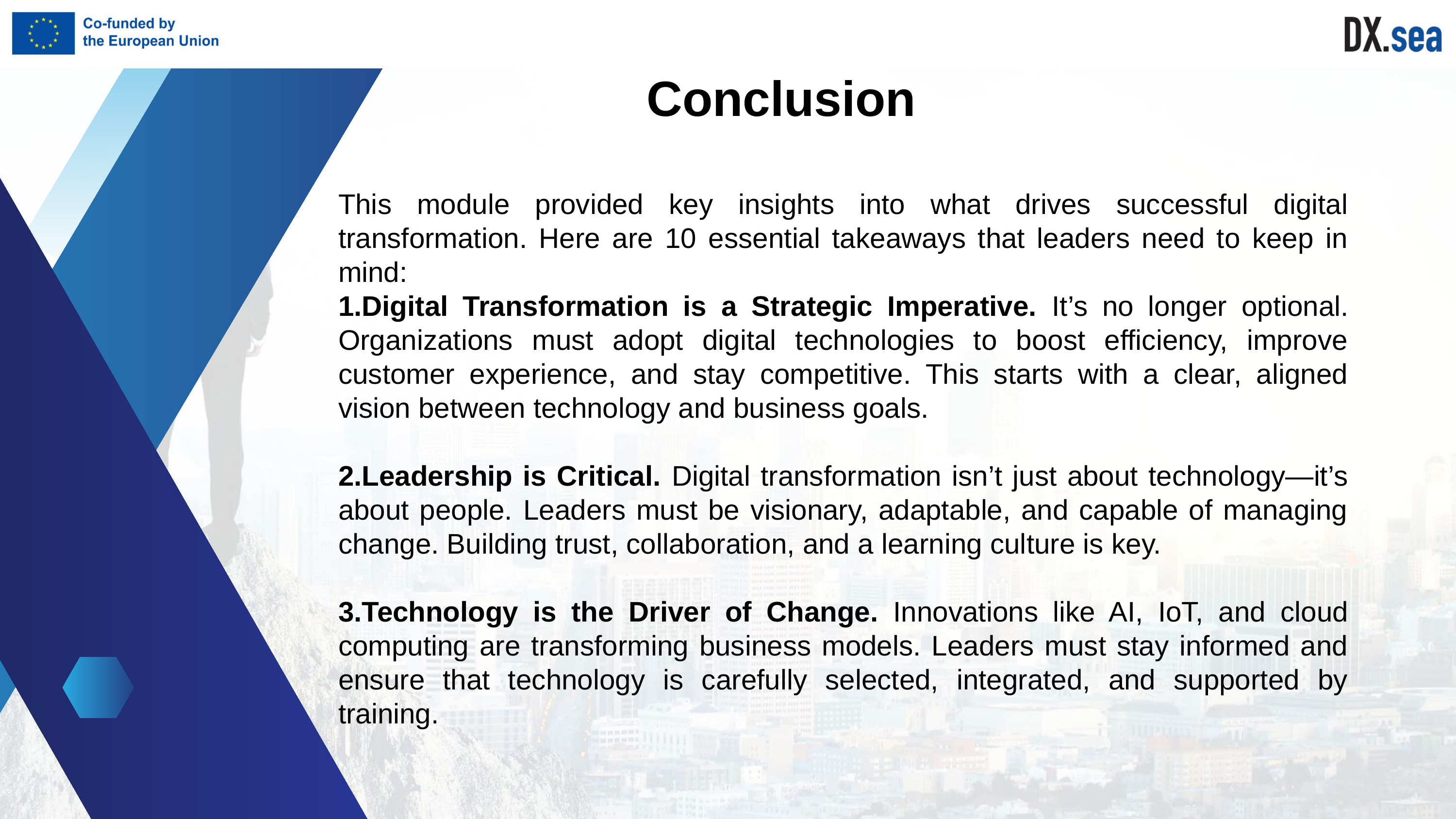

Conclusion
This module provided key insights into what drives successful digital transformation. Here are 10 essential takeaways that leaders need to keep in mind:
Digital Transformation is a Strategic Imperative. It’s no longer optional. Organizations must adopt digital technologies to boost efficiency, improve customer experience, and stay competitive. This starts with a clear, aligned vision between technology and business goals.

Leadership is Critical. Digital transformation isn’t just about technology—it’s about people. Leaders must be visionary, adaptable, and capable of managing change. Building trust, collaboration, and a learning culture is key.

Technology is the Driver of Change. Innovations like AI, IoT, and cloud computing are transforming business models. Leaders must stay informed and ensure that technology is carefully selected, integrated, and supported by training.